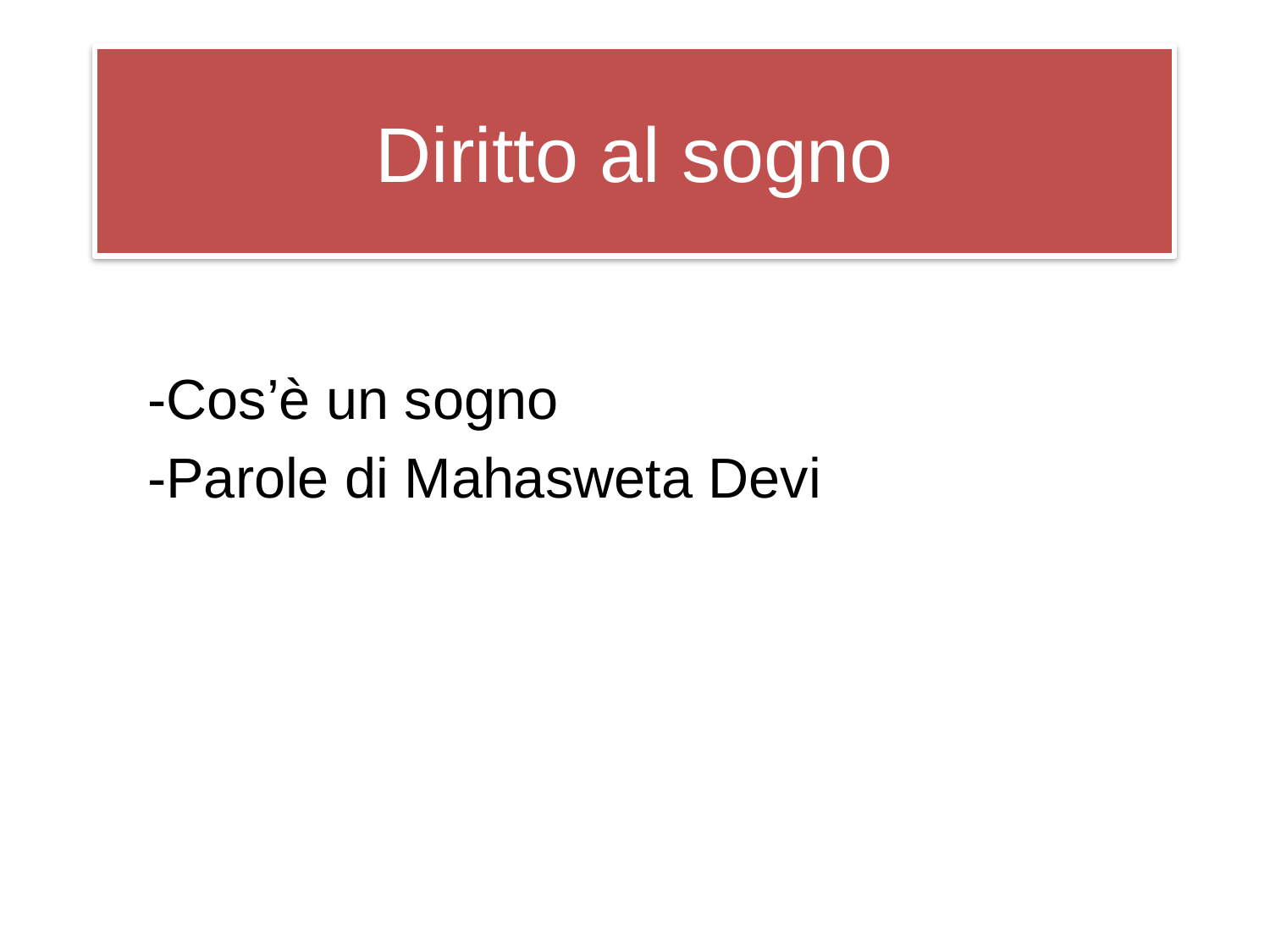

# Diritto al sogno
-Cos’è un sogno
-Parole di Mahasweta Devi